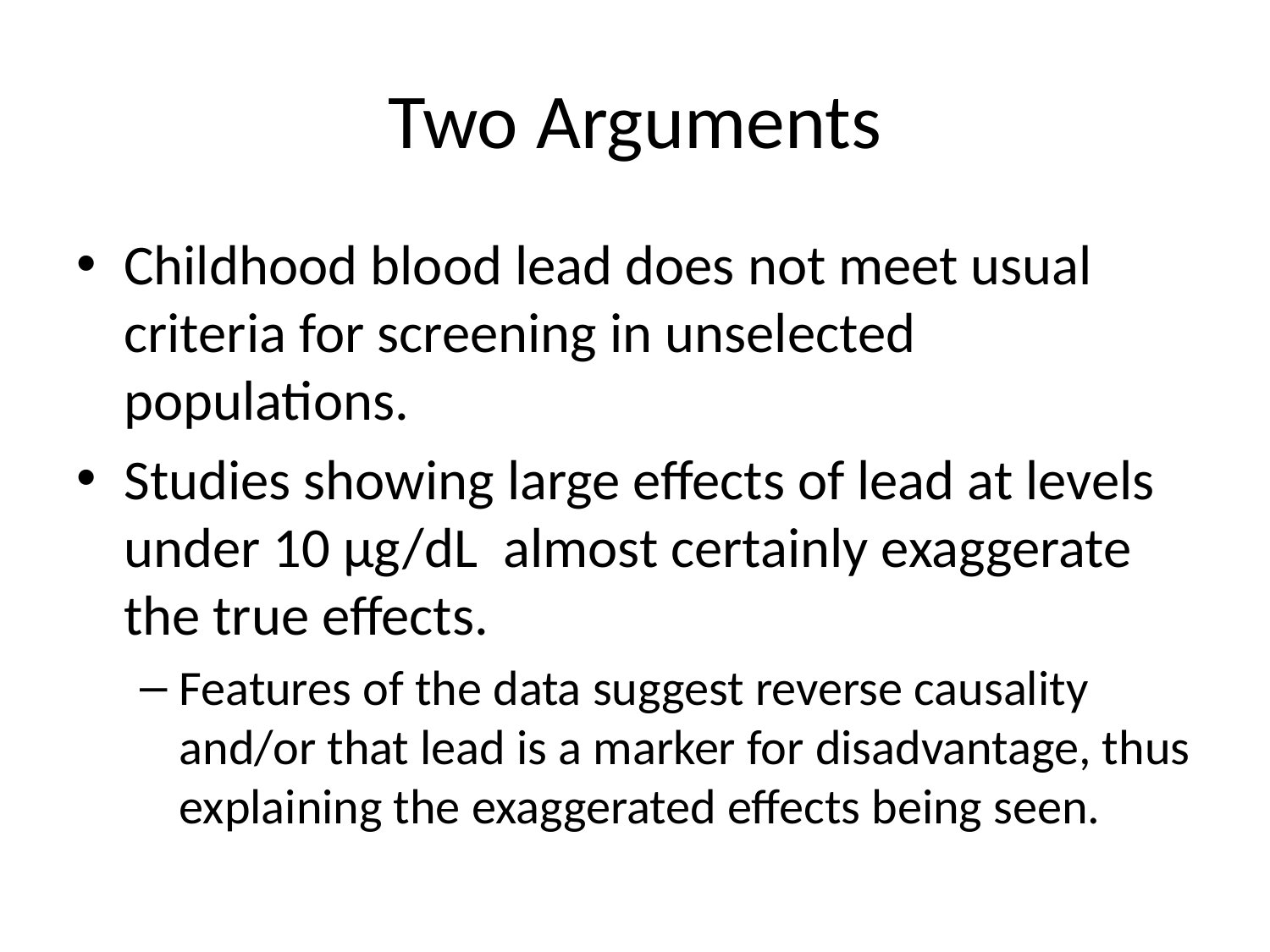

# Two Arguments
Childhood blood lead does not meet usual  criteria for screening in unselected populations.
Studies showing large effects of lead at levels under 10 µg/dL  almost certainly exaggerate the true effects.
Features of the data suggest reverse causality and/or that lead is a marker for disadvantage, thus explaining the exaggerated effects being seen.